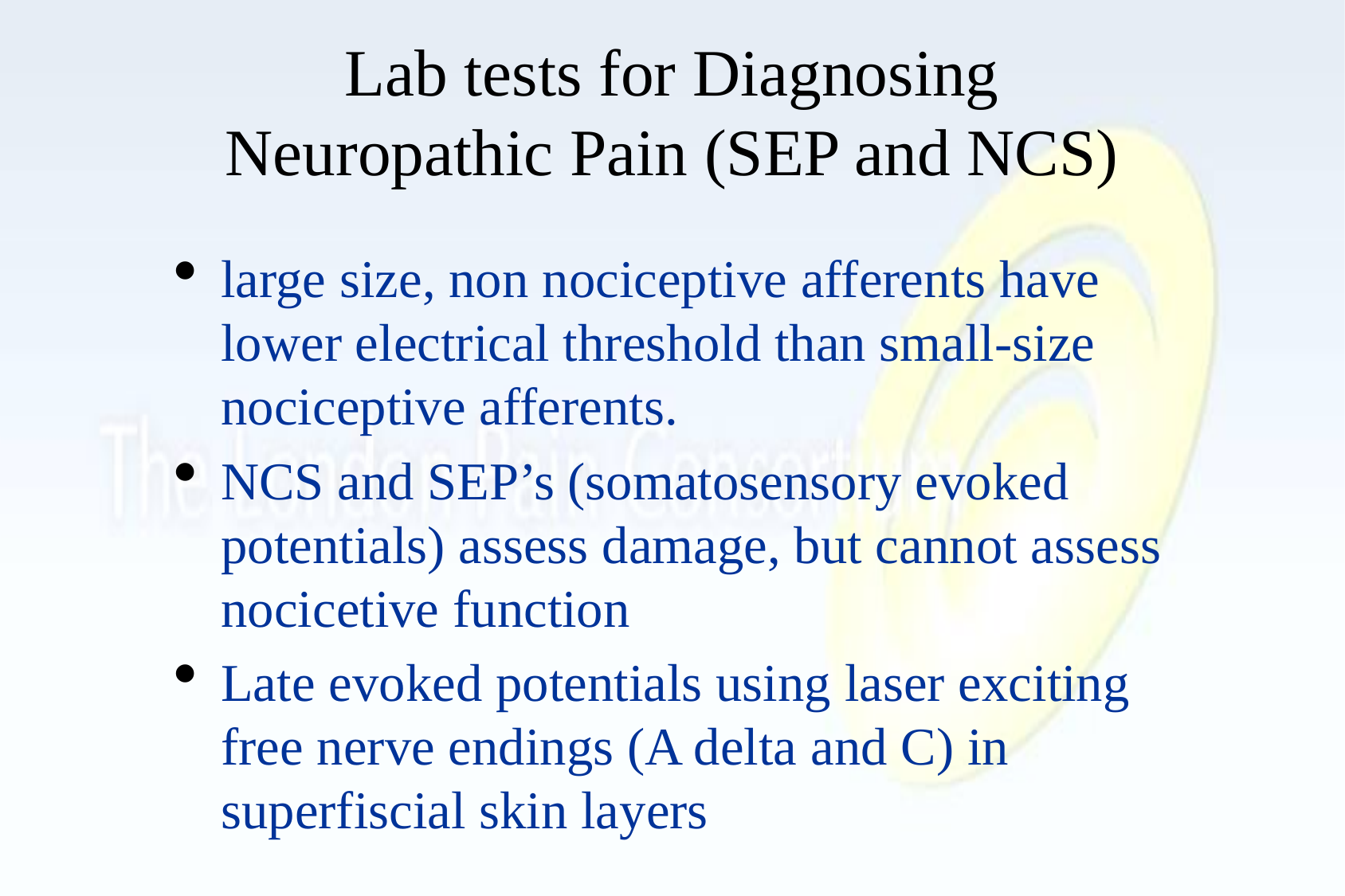

# Lab tests for Diagnosing Neuropathic Pain (SEP and NCS)
large size, non nociceptive afferents have lower electrical threshold than small-size nociceptive afferents.
NCS and SEP’s (somatosensory evoked potentials) assess damage, but cannot assess nocicetive function
Late evoked potentials using laser exciting free nerve endings (A delta and C) in superfiscial skin layers